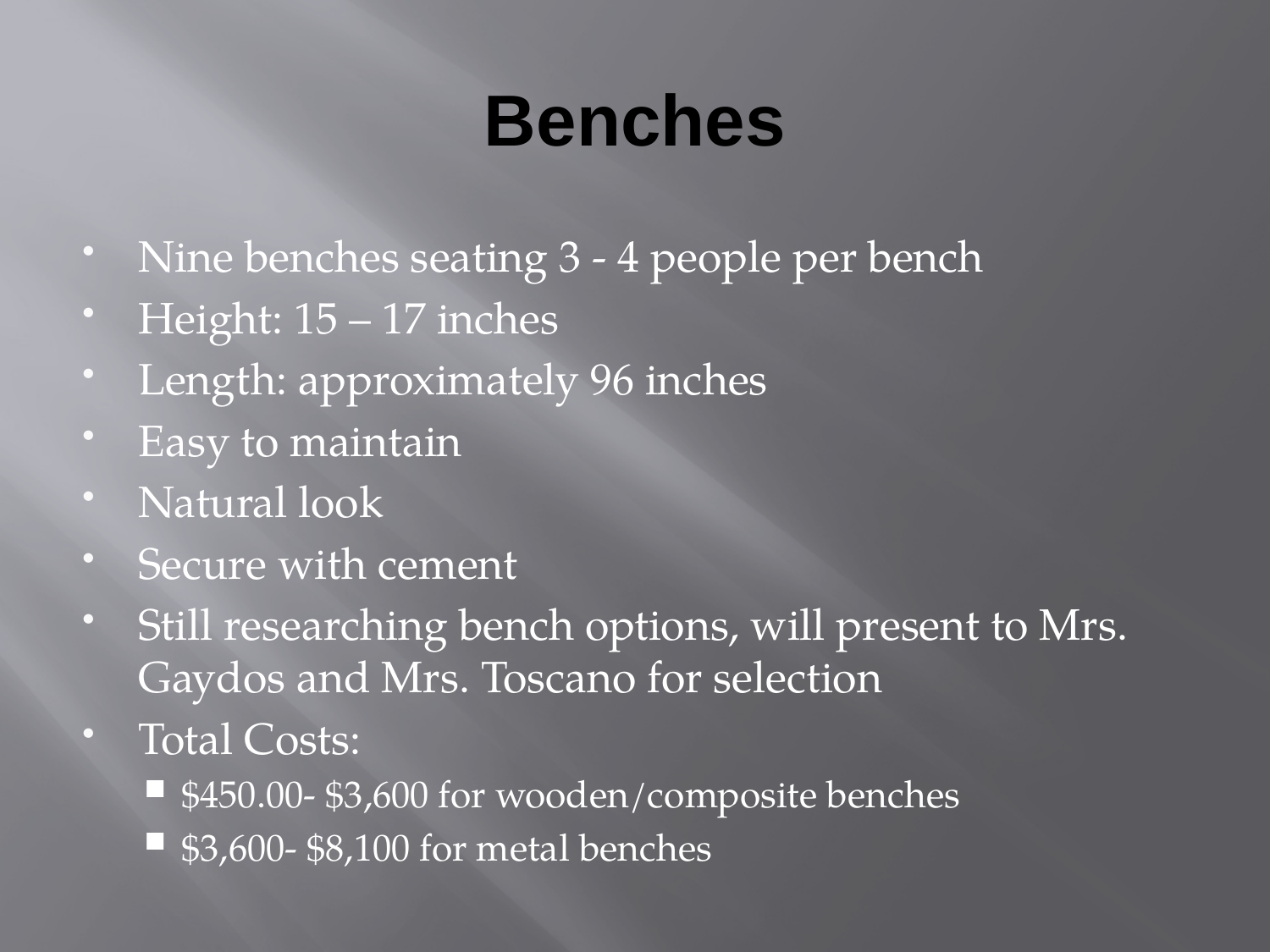

# Benches
Nine benches seating 3 - 4 people per bench
Height: 15 – 17 inches
Length: approximately 96 inches
Easy to maintain
Natural look
Secure with cement
Still researching bench options, will present to Mrs. Gaydos and Mrs. Toscano for selection
Total Costs:
$450.00- $3,600 for wooden/composite benches
$3,600- $8,100 for metal benches